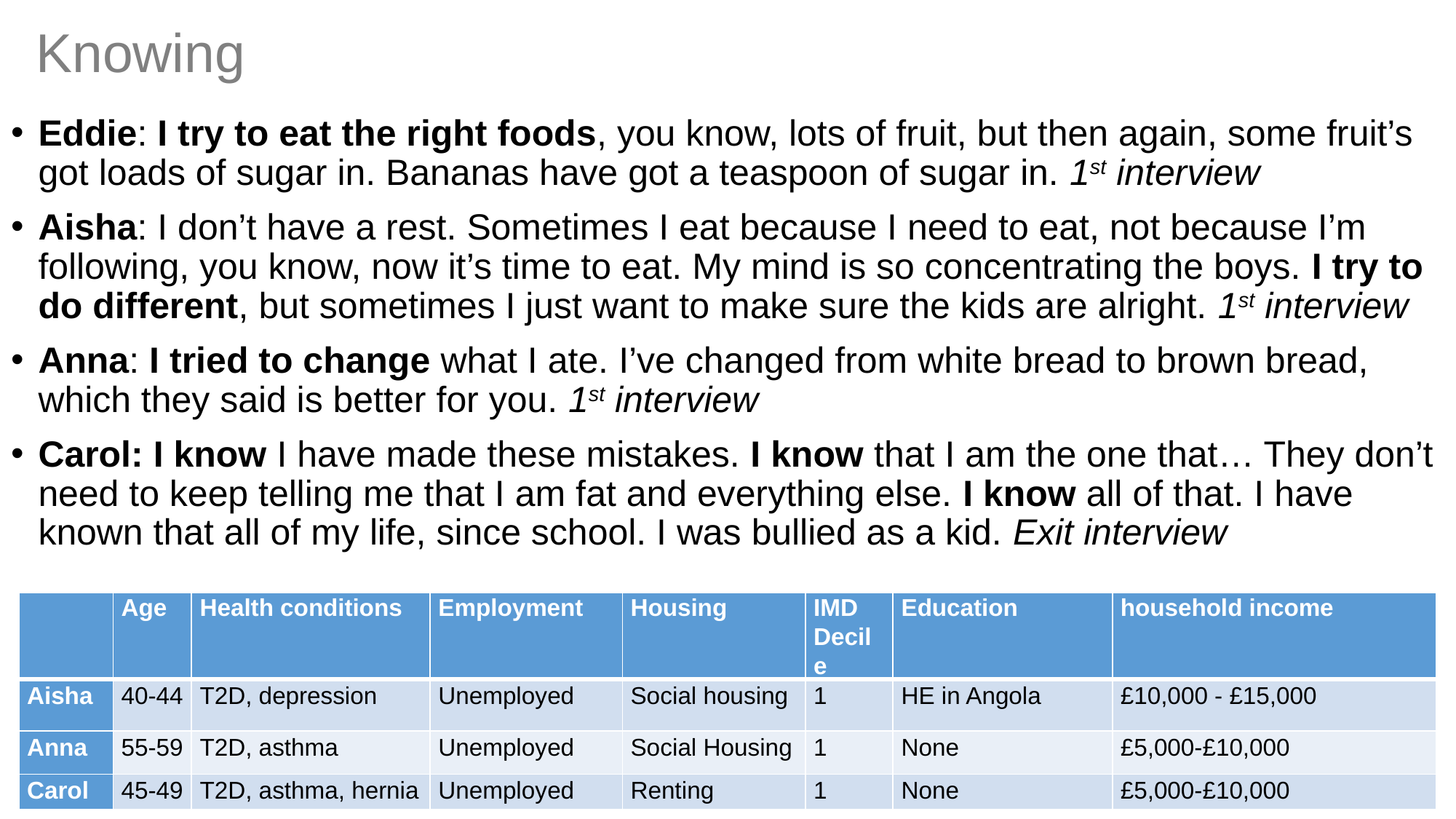

# Knowing
Eddie: I try to eat the right foods, you know, lots of fruit, but then again, some fruit’s got loads of sugar in. Bananas have got a teaspoon of sugar in. 1st interview
Aisha: I don’t have a rest. Sometimes I eat because I need to eat, not because I’m following, you know, now it’s time to eat. My mind is so concentrating the boys. I try to do different, but sometimes I just want to make sure the kids are alright. 1st interview
Anna: I tried to change what I ate. I’ve changed from white bread to brown bread, which they said is better for you. 1st interview
Carol: I know I have made these mistakes. I know that I am the one that… They don’t need to keep telling me that I am fat and everything else. I know all of that. I have known that all of my life, since school. I was bullied as a kid. Exit interview

|  | Age | Health conditions | Employment | Housing | IMD Decile | Education | household income |
| --- | --- | --- | --- | --- | --- | --- | --- |
| Aisha | 40-44 | T2D, depression | Unemployed | Social housing | 1 | HE in Angola | £10,000 - £15,000 |
| Anna | 55-59 | T2D, asthma | Unemployed | Social Housing | 1 | None | £5,000-£10,000 |
| Carol | 45-49 | T2D, asthma, hernia | Unemployed | Renting | 1 | None | £5,000-£10,000 |